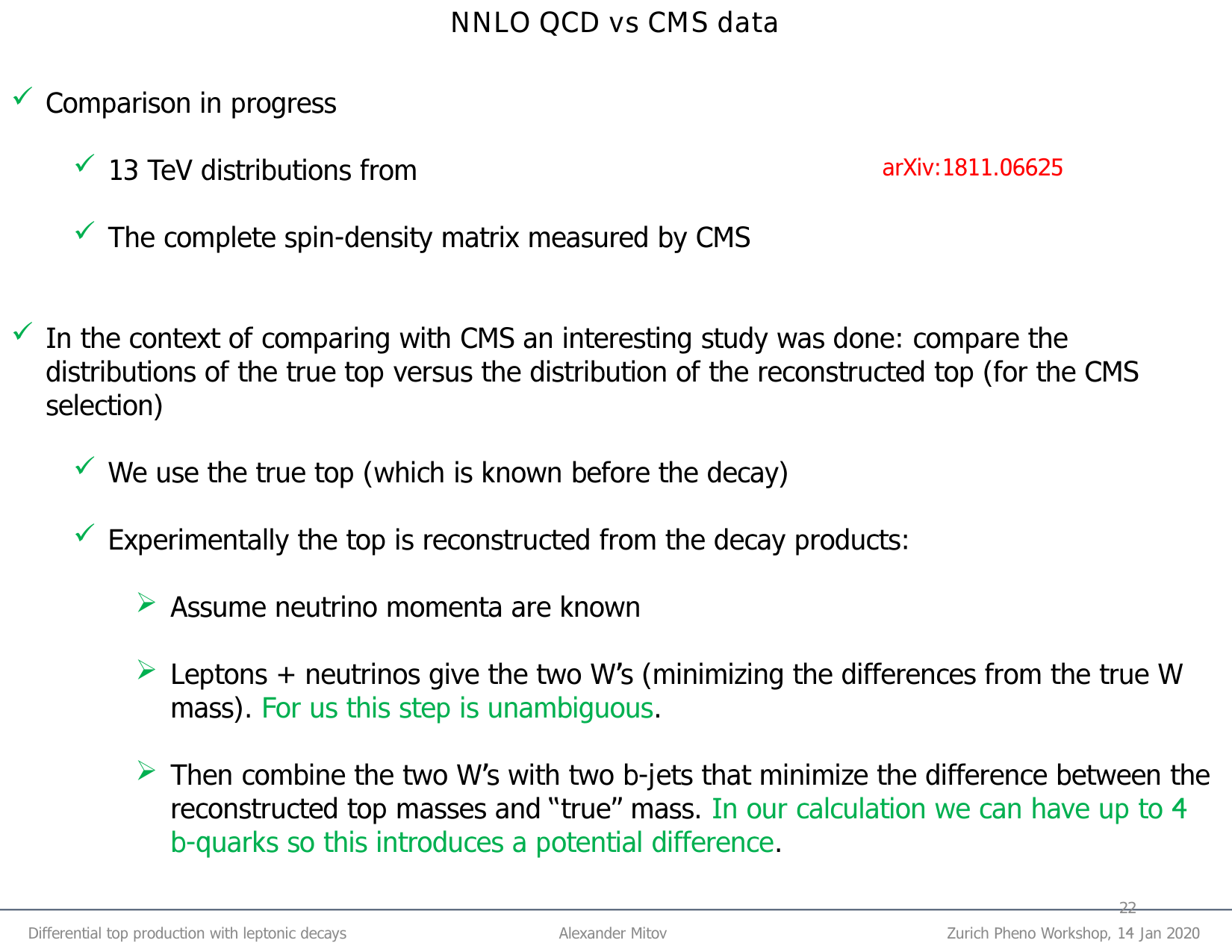

NNLO QCD vs CMS data
Comparison in progress

13 TeV distributions from

The complete spin-density matrix measured by CMS

In the context of comparing with CMS an interesting study was done: compare the distributions of the true top versus the distribution of the reconstructed top (for the CMS selection)

We use the true top (which is known before the decay)

Experimentally the top is reconstructed from the decay products:

Assume neutrino momenta are known

Leptons + neutrinos give the two W’s (minimizing the differences from the true W mass). For us this step is unambiguous.

Then combine the two W’s with two b-jets that minimize the difference between the reconstructed top masses and “true” mass. In our calculation we can have up to 4 b-quarks so this introduces a potential difference.
arXiv:1811.06625
22
Differential top production with leptonic decays                                            Alexander Mitov                                                          Zurich Pheno Workshop, 14 Jan 2020